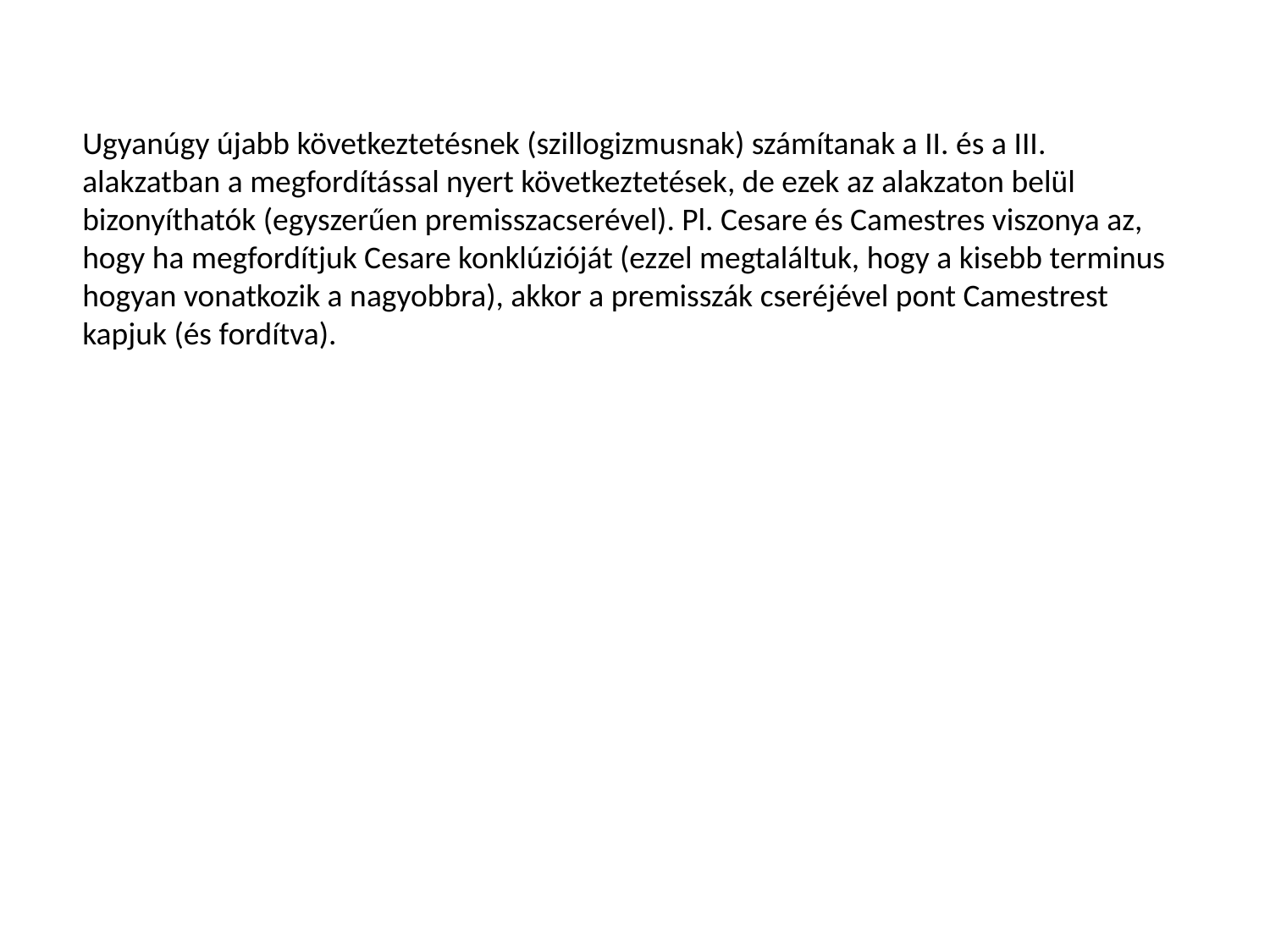

Ugyanúgy újabb következtetésnek (szillogizmusnak) számítanak a II. és a III. alakzatban a megfordítással nyert következtetések, de ezek az alakzaton belül bizonyíthatók (egyszerűen premisszacserével). Pl. Cesare és Camestres viszonya az, hogy ha megfordítjuk Cesare konklúzióját (ezzel megtaláltuk, hogy a kisebb terminus hogyan vonatkozik a nagyobbra), akkor a premisszák cseréjével pont Camestrest kapjuk (és fordítva).